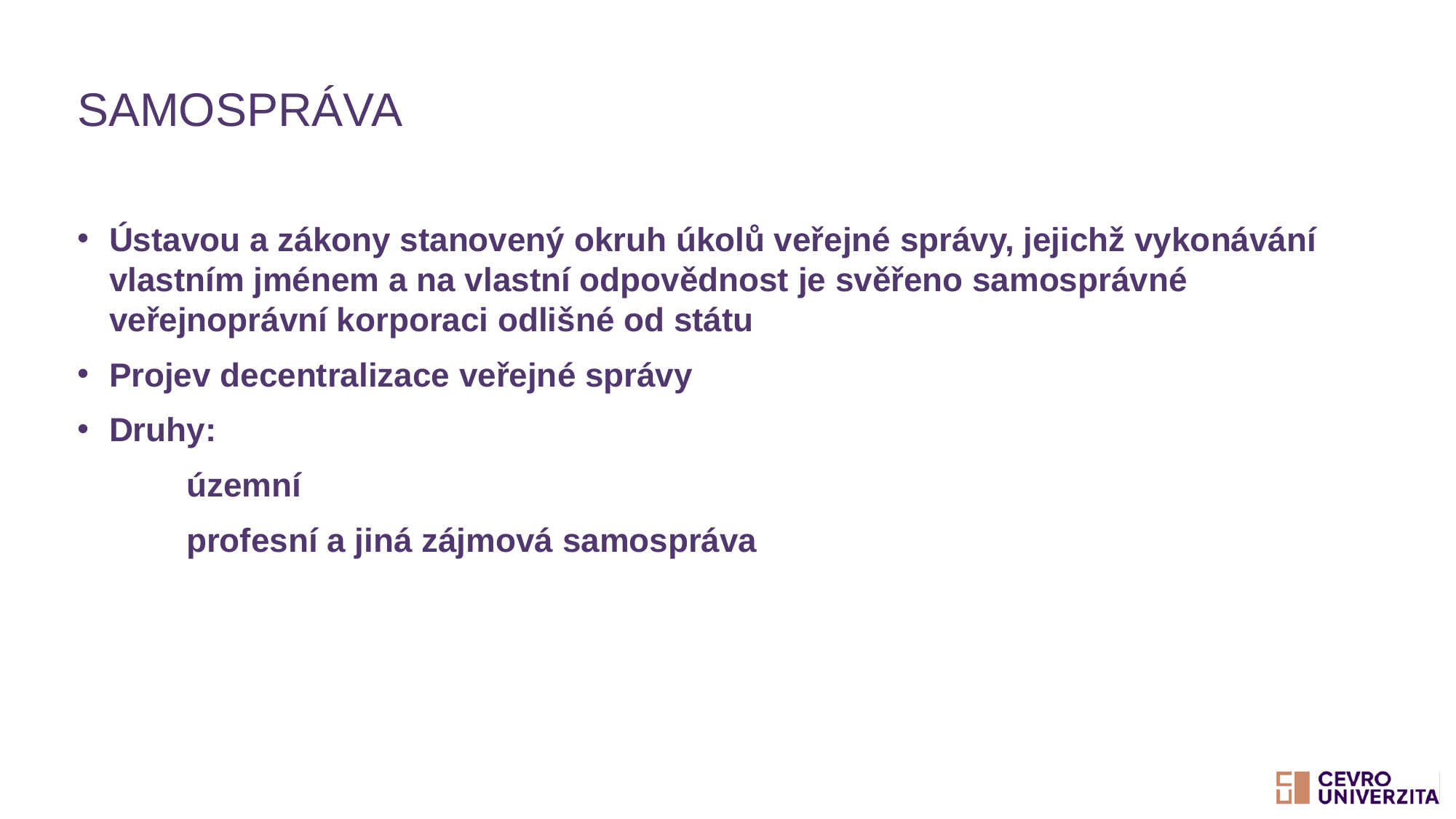

# Samospráva
Ústavou a zákony stanovený okruh úkolů veřejné správy, jejichž vykonávání vlastním jménem a na vlastní odpovědnost je svěřeno samosprávné veřejnoprávní korporaci odlišné od státu
Projev decentralizace veřejné správy
Druhy:
	územní
	profesní a jiná zájmová samospráva